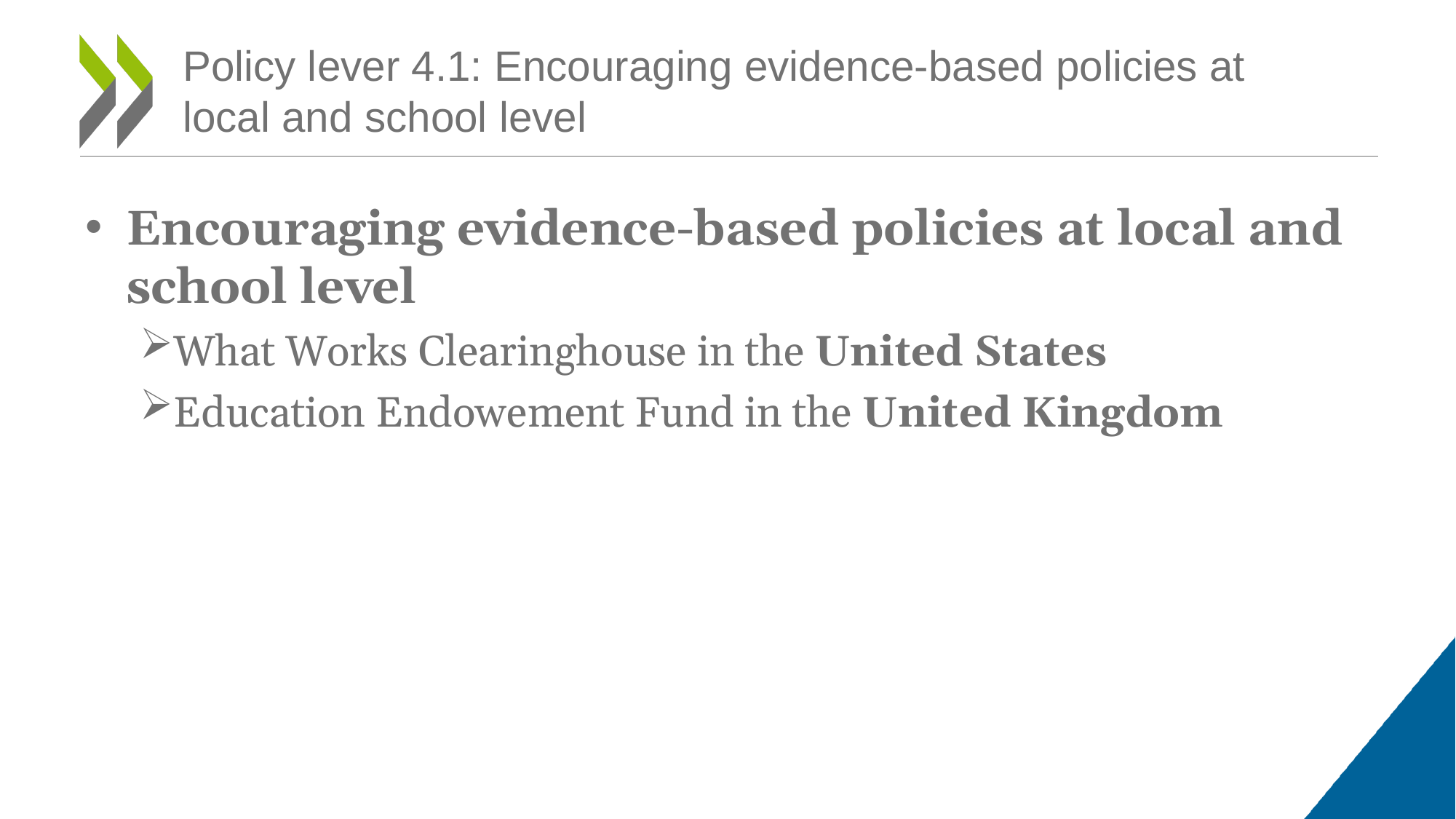

# Policy lever 4.1: Encouraging evidence-based policies at local and school level
Encouraging evidence-based policies at local and school level
What Works Clearinghouse in the United States
Education Endowement Fund in the United Kingdom